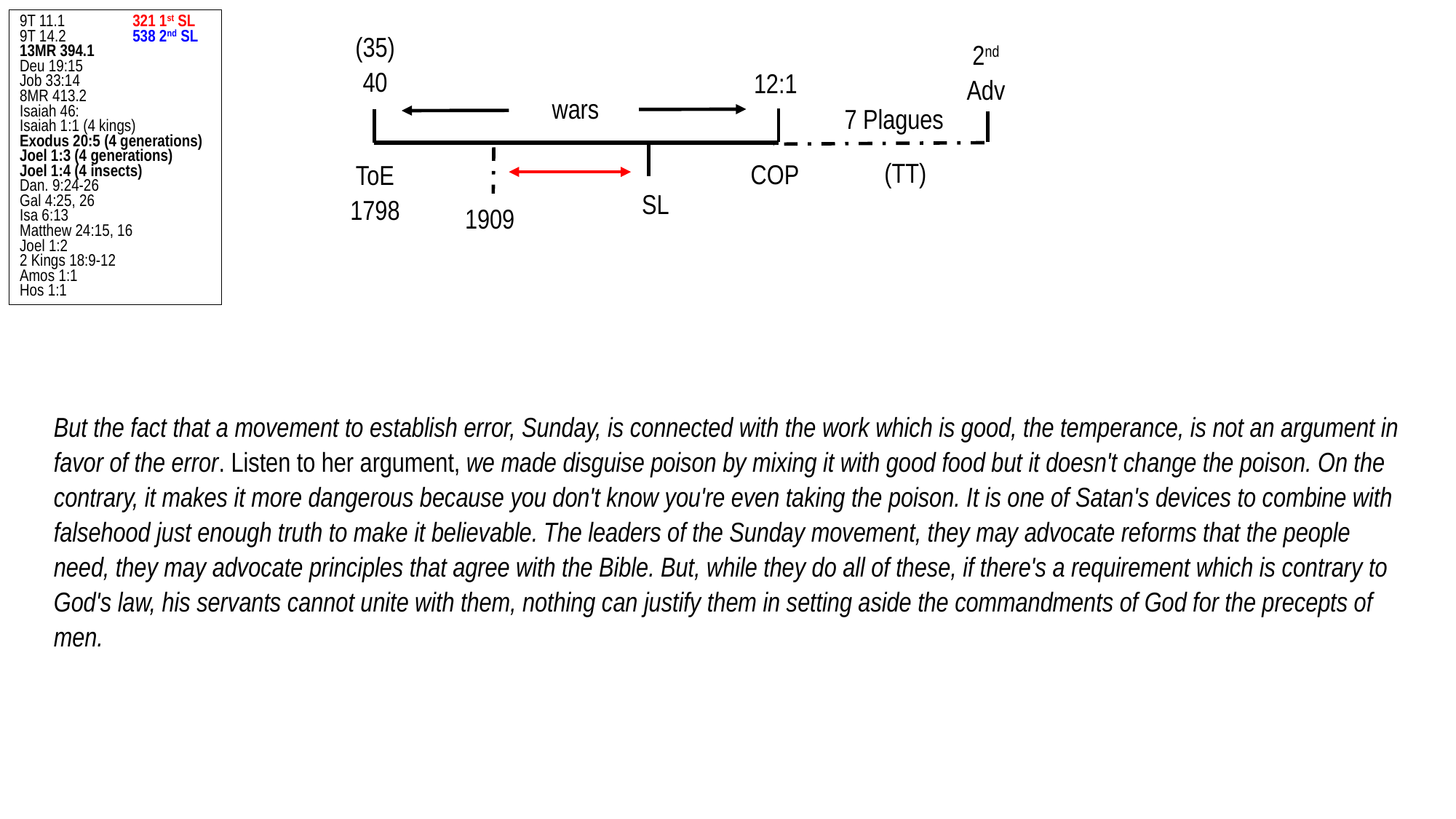

Sp.  Israel	    Spiritual
         =
Nat. Israel	    Natural
9T 11.1	 321 1st SL
9T 14.2	 538 2nd SL
13MR 394.1
Deu 19:15
Job 33:14
8MR 413.2
Isaiah 46:
Isaiah 1:1 (4 kings)
Exodus 20:5 (4 generations)
Joel 1:3 (4 generations)
Joel 1:4 (4 insects)
Dan. 9:24-26
Gal 4:25, 26
Isa 6:13
Matthew 24:15, 16
Joel 1:2
2 Kings 18:9-12
Amos 1:1
Hos 1:1
(35)
40
2nd Adv
12:1
wars
7 Plagues
(TT)
COP
ToE
1798
SL
1909
But the fact that a movement to establish error, Sunday, is connected with the work which is good, the temperance, is not an argument in favor of the error. Listen to her argument, we made disguise poison by mixing it with good food but it doesn't change the poison. On the contrary, it makes it more dangerous because you don't know you're even taking the poison. It is one of Satan's devices to combine with falsehood just enough truth to make it believable. The leaders of the Sunday movement, they may advocate reforms that the people need, they may advocate principles that agree with the Bible. But, while they do all of these, if there's a requirement which is contrary to God's law, his servants cannot unite with them, nothing can justify them in setting aside the commandments of God for the precepts of men.